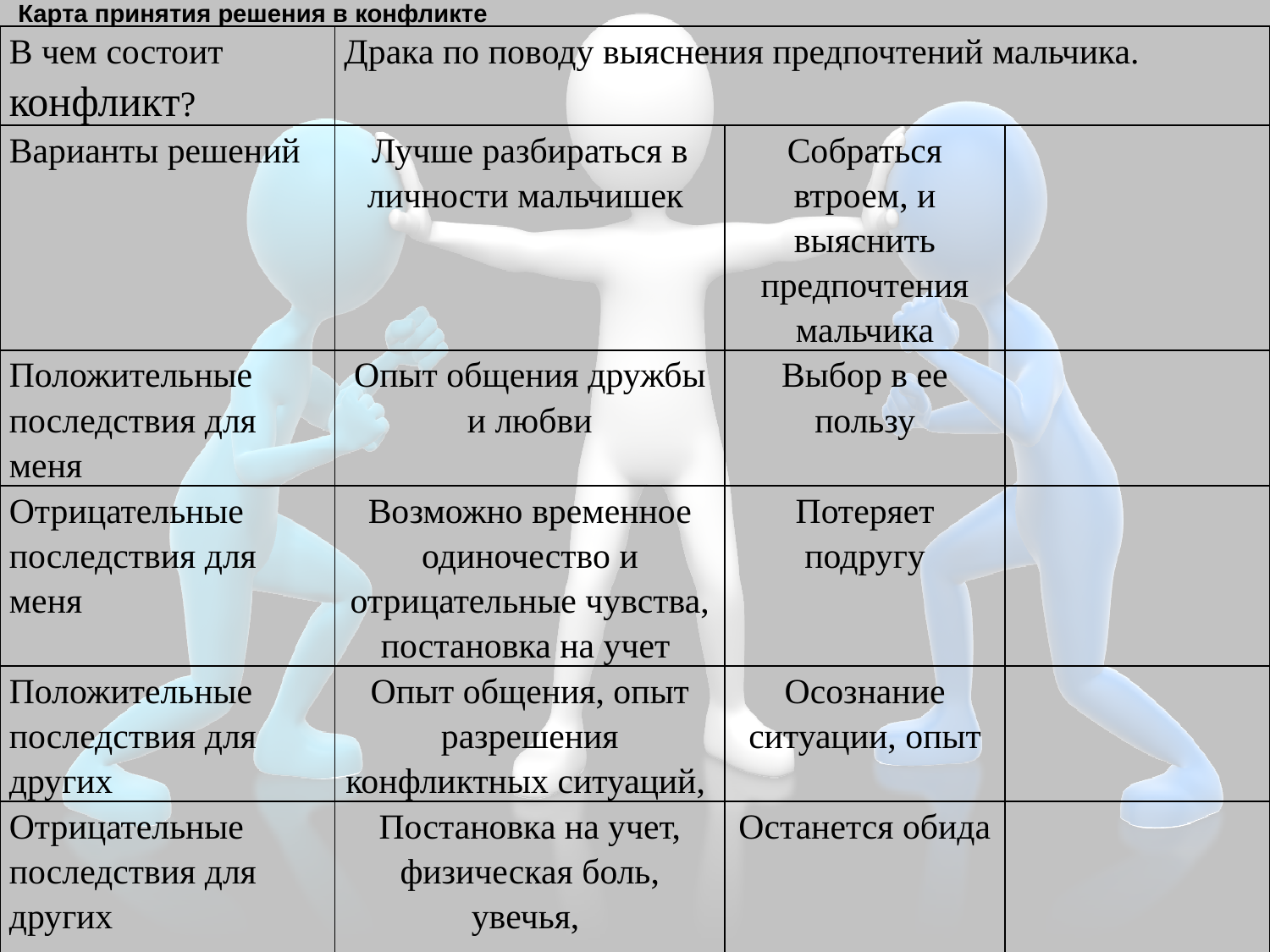

Карта принятия решения в конфликте

| В чем состоит конфликт? | Драка по поводу выяснения предпочтений мальчика. |  |  |
| --- | --- | --- | --- |
| Варианты решений | Лучше разбираться в личности мальчишек | Собраться втроем, и выяснить предпочтения мальчика |  |
| Положительные последствия для меня | Опыт общения дружбы и любви | Выбор в ее пользу |  |
| Отрицательные последствия для меня | Возможно временное одиночество и отрицательные чувства, постановка на учет | Потеряет подругу |  |
| Положительные последствия для других | Опыт общения, опыт разрешения конфликтных ситуаций, | Осознание ситуации, опыт |  |
| Отрицательные последствия для других | Постановка на учет, физическая боль, увечья, | Останется обида |  |
| Мой выбор |  |  |  |